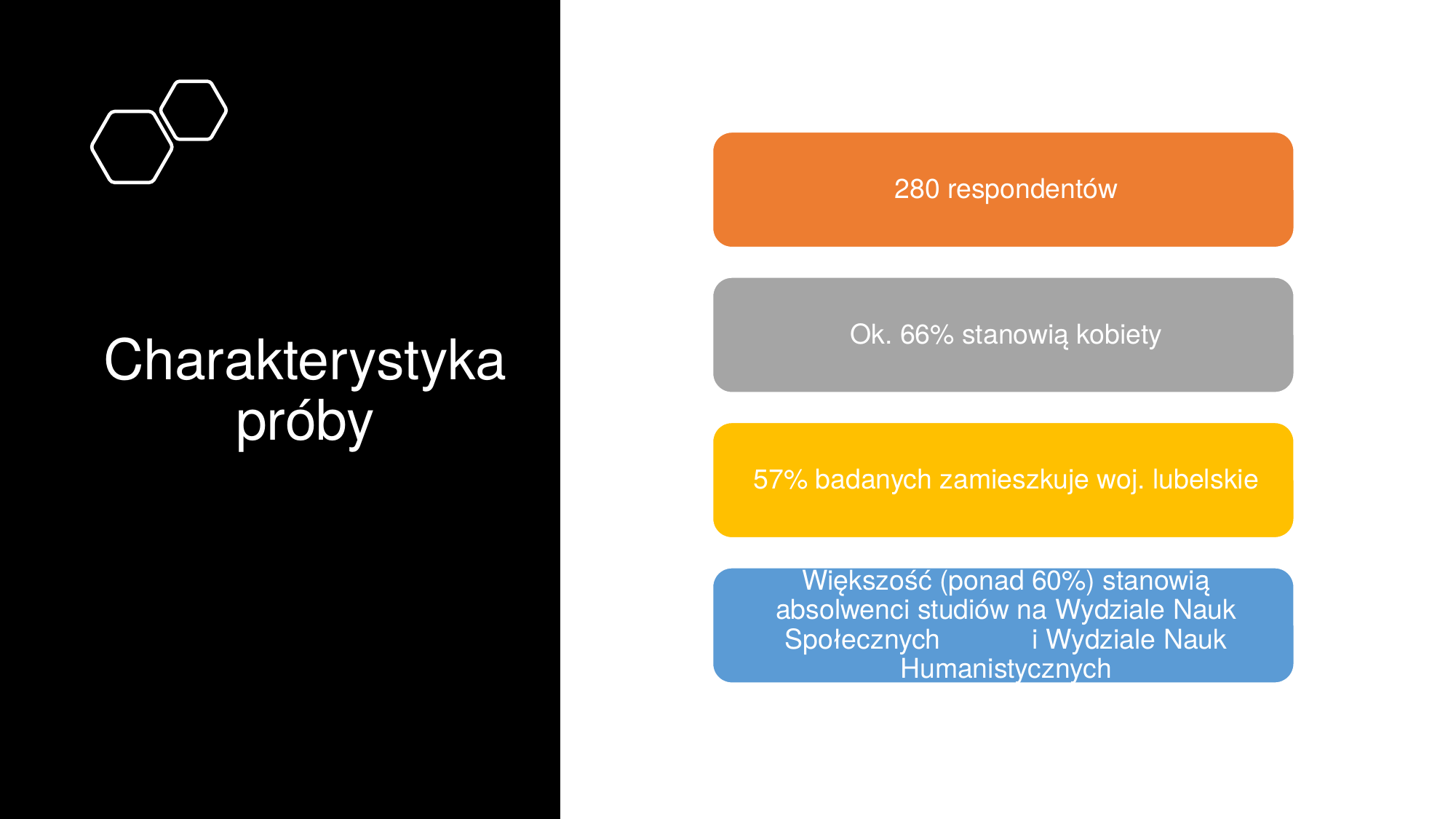

280 respondentów
Ok. 66% stanowią kobiety
57% badanych zamieszkuje woj. lubelskie
Większość (ponad 60%) stanowią absolwenci studiów na Wydziale Nauk Społecznych            i Wydziale Nauk Humanistycznych
# Charakterystyka próby